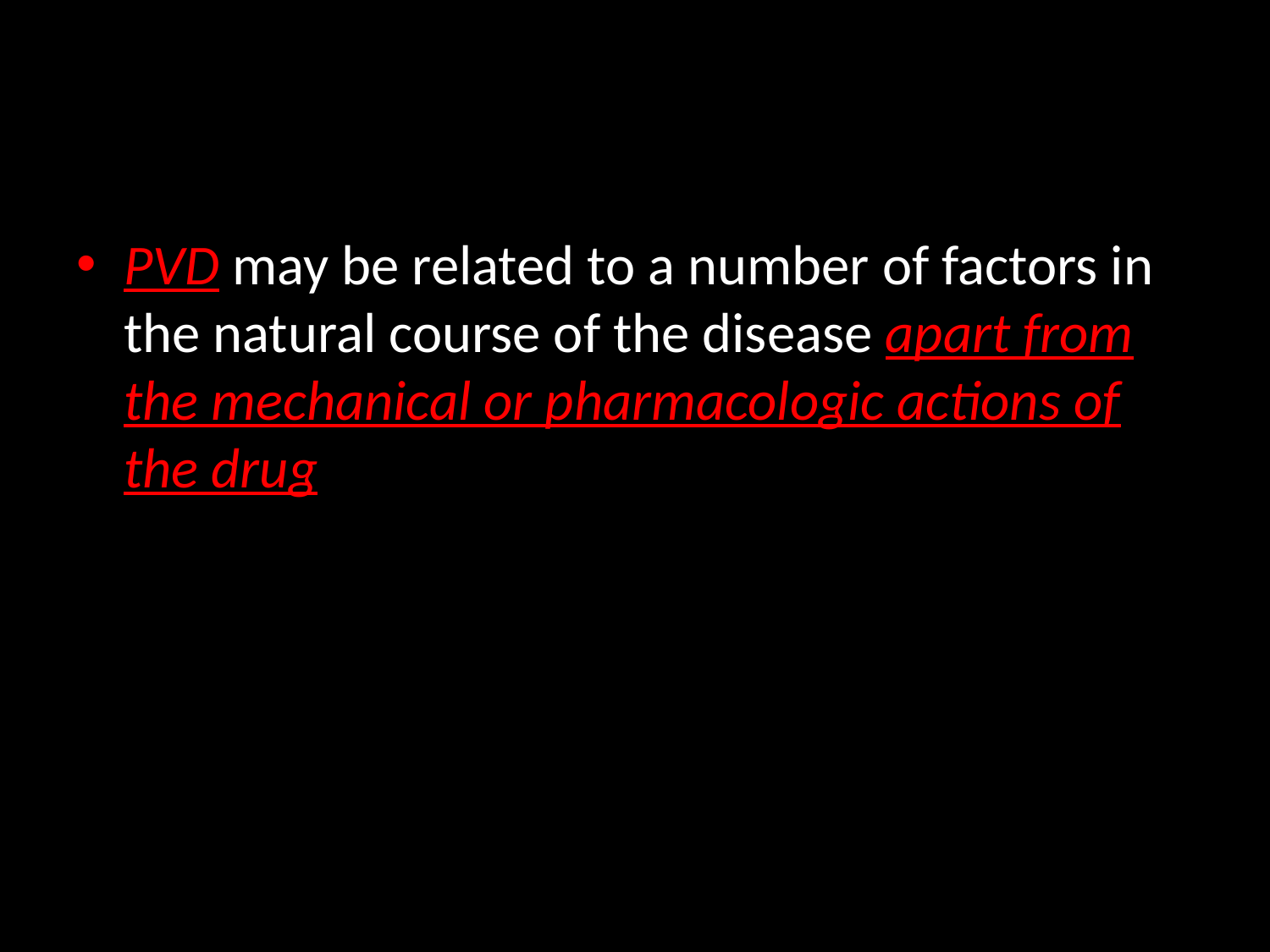

#
PVD may be related to a number of factors in the natural course of the disease apart from the mechanical or pharmacologic actions of the drug